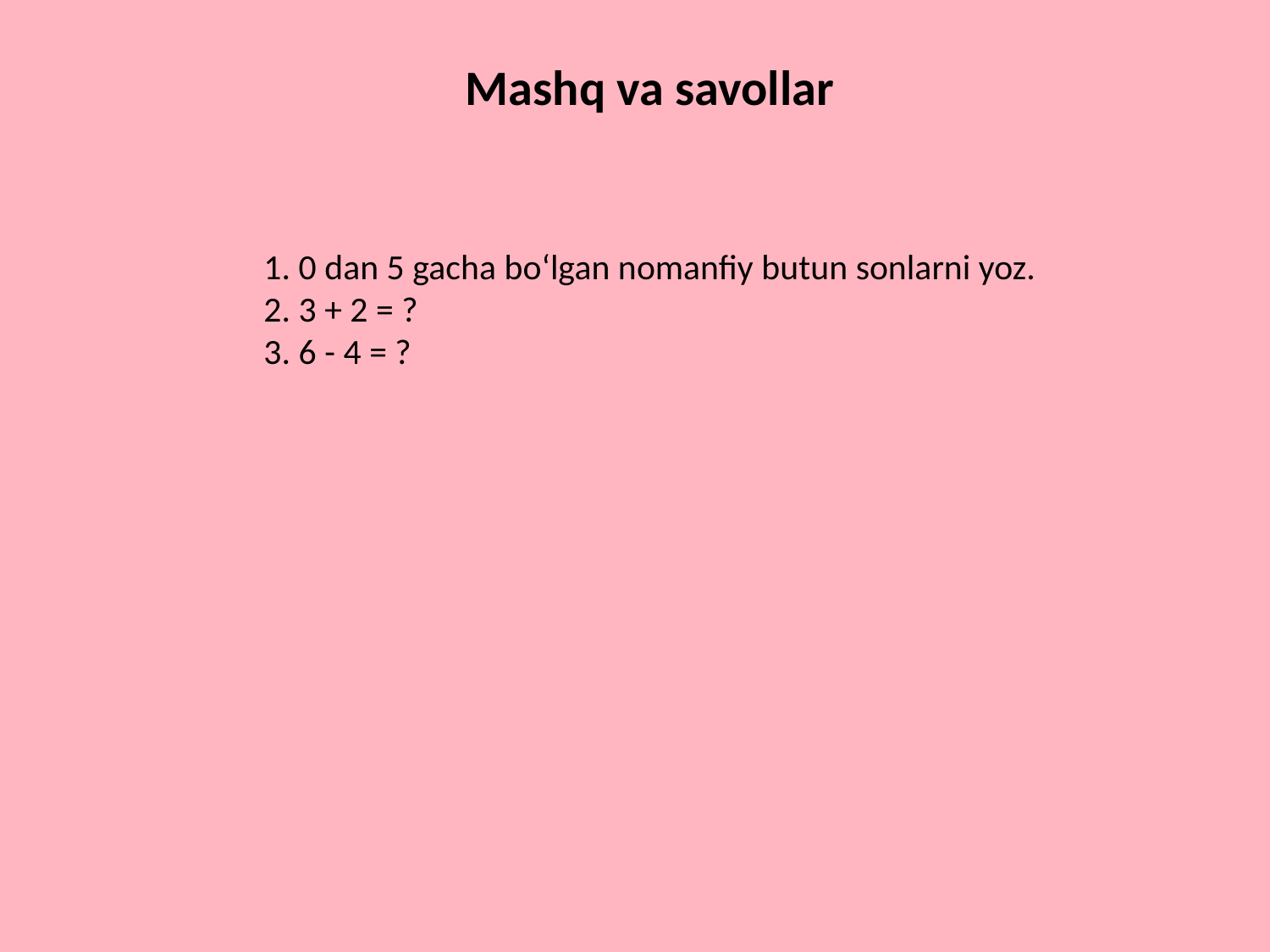

#
Mashq va savollar

1. 0 dan 5 gacha bo‘lgan nomanfiy butun sonlarni yoz.
2. 3 + 2 = ?
3. 6 - 4 = ?